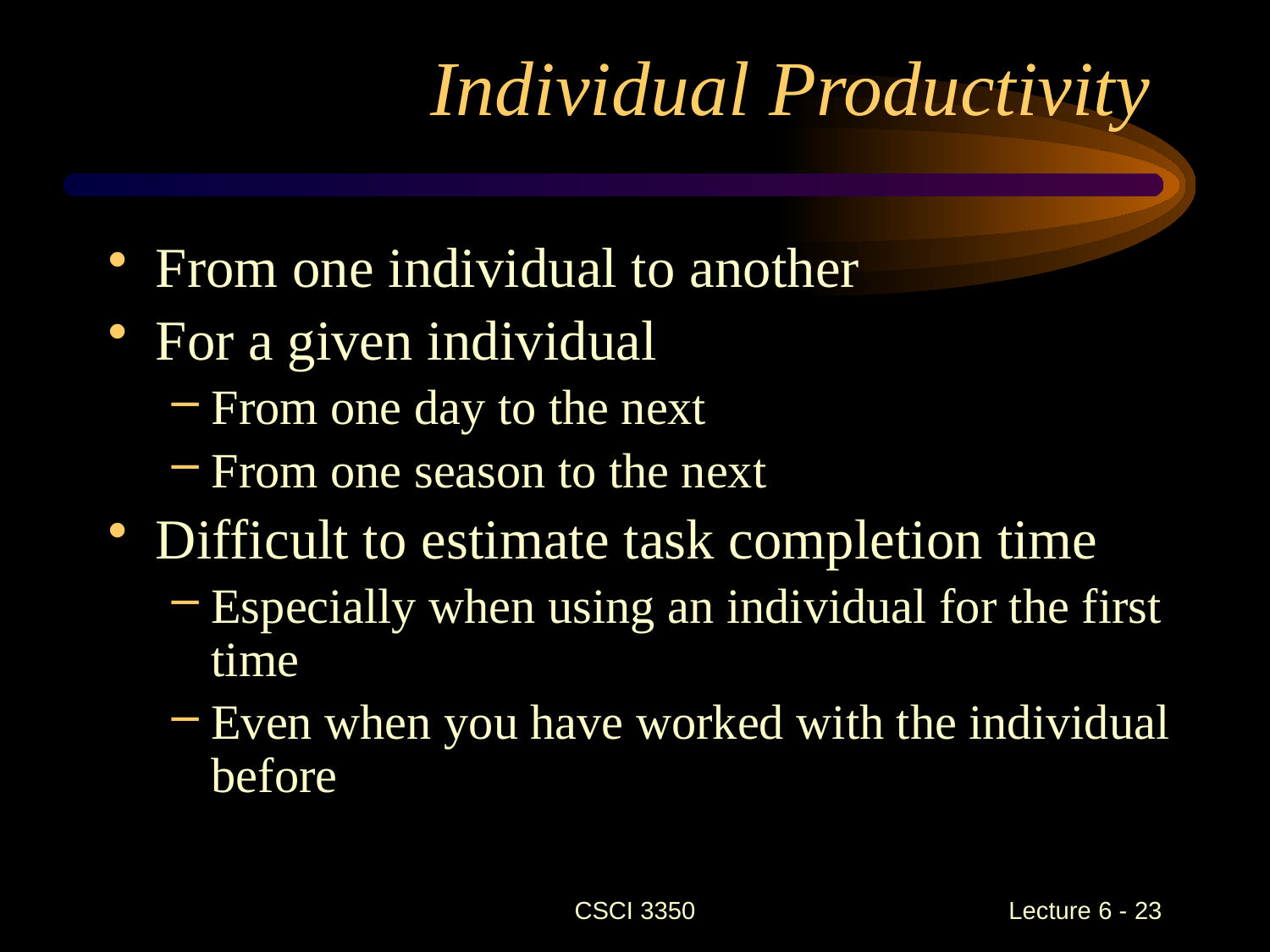

# Individual Productivity
From one individual to another
For a given individual
From one day to the next
From one season to the next
Difficult to estimate task completion time
Especially when using an individual for the first time
Even when you have worked with the individual before

CSCI 3350
Lecture 6 - 23